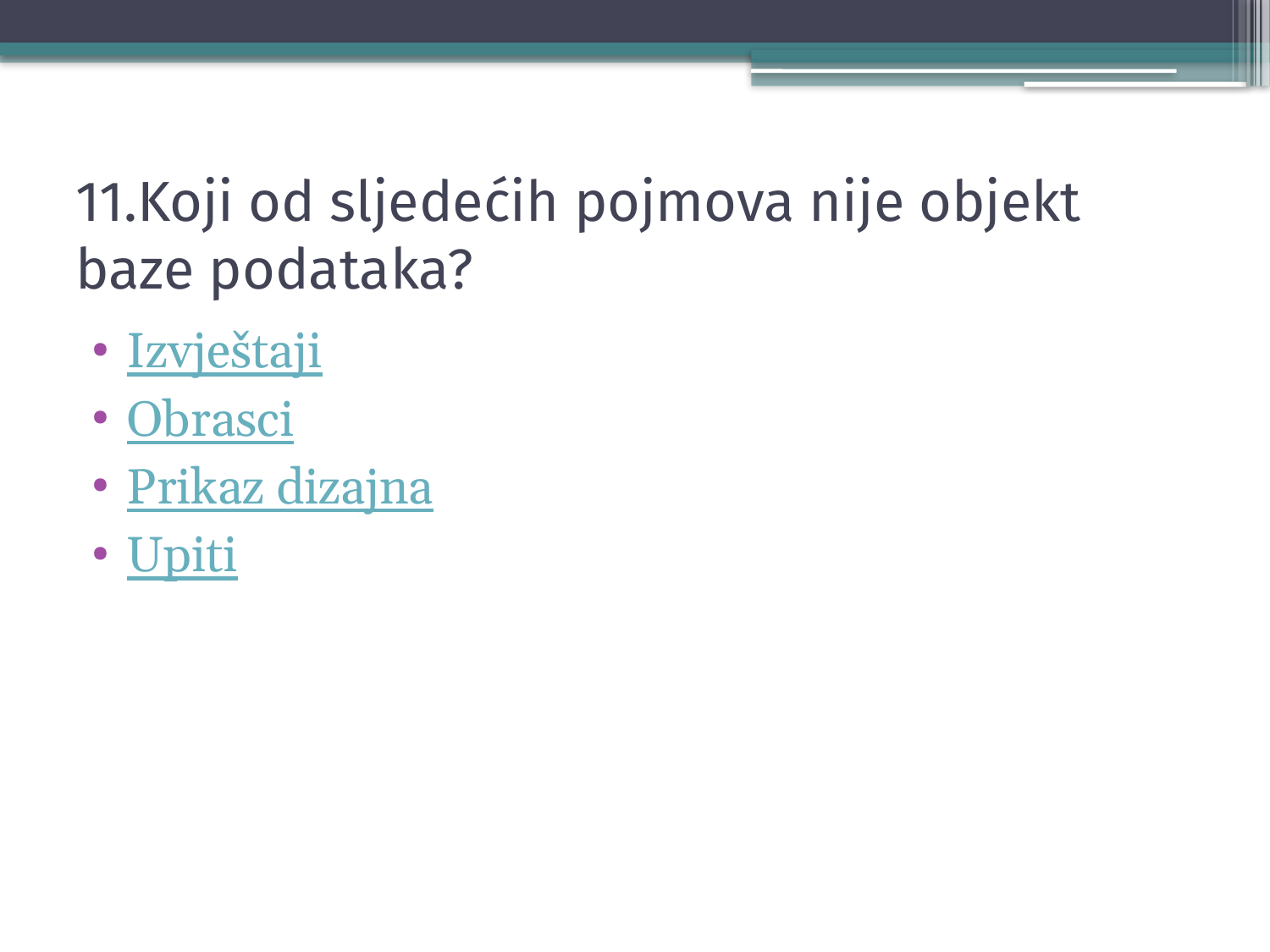

# 11.Koji od sljedećih pojmova nije objekt baze podataka?
Izvještaji
Obrasci
Prikaz dizajna
Upiti